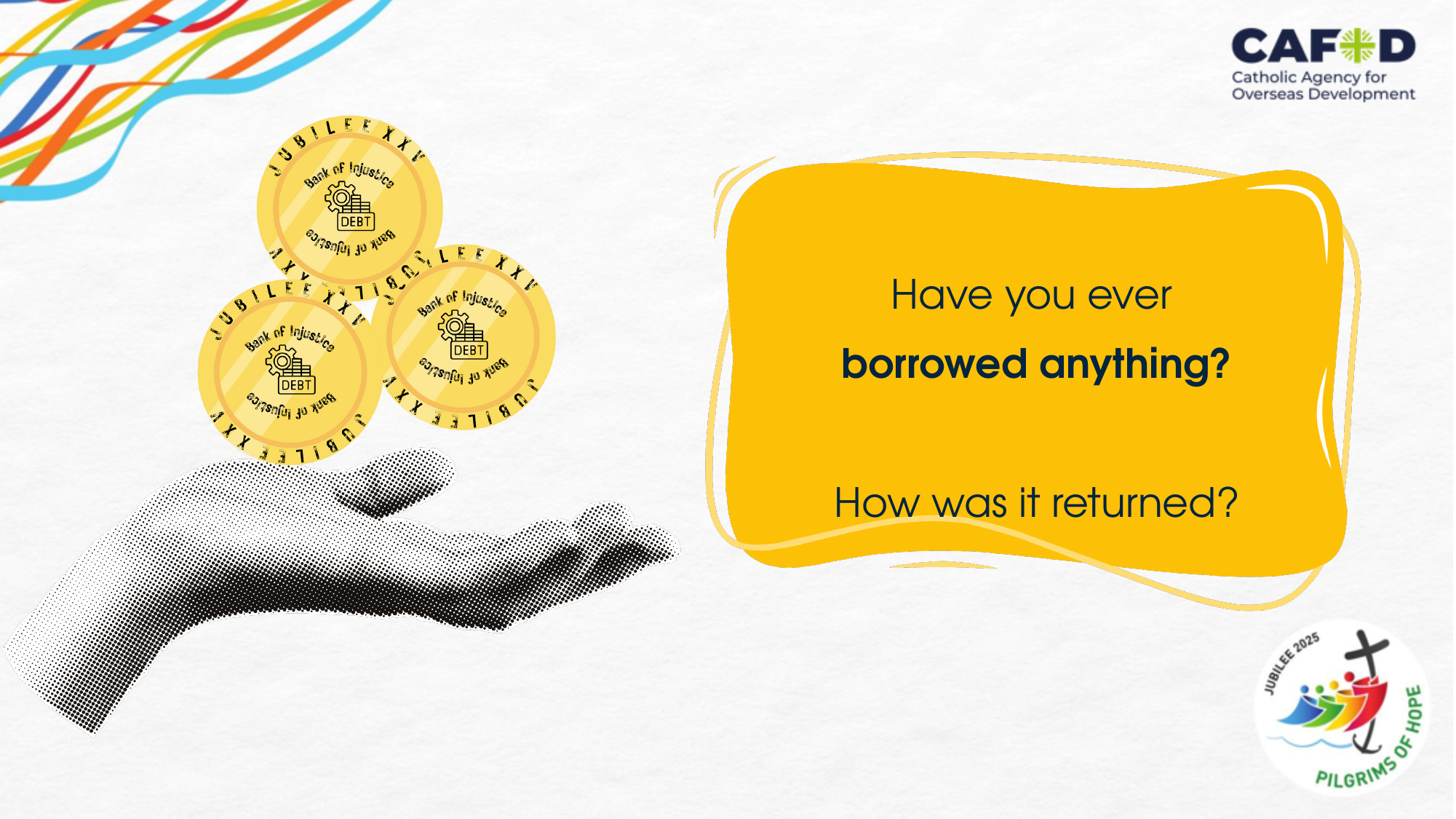

Have you ever
borrowed anything?

How was it returned?